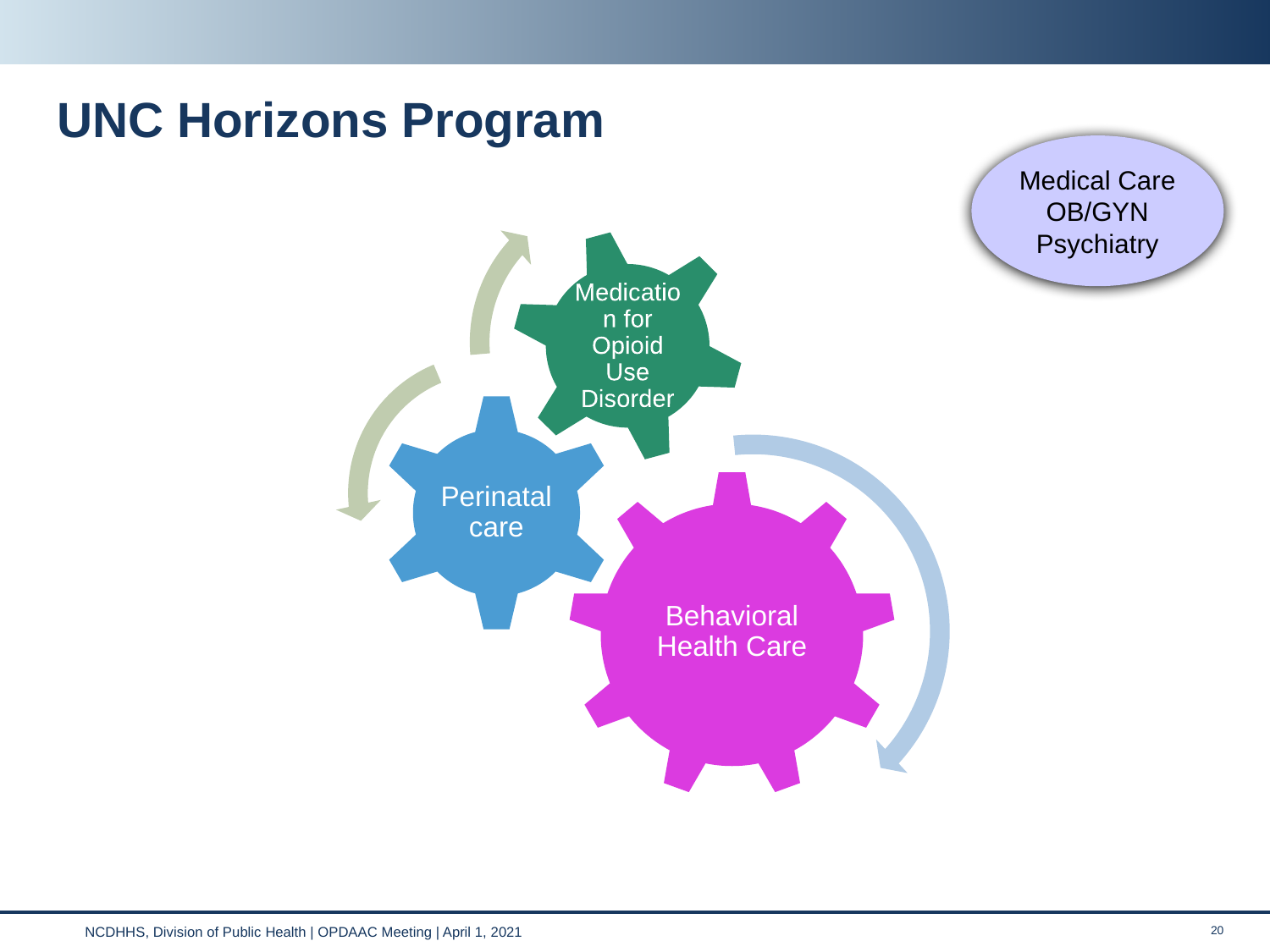

# UNC Horizons Program
Medical Care
OB/GYN
Psychiatry
Behavioral Health Care
Perinatal care
Medication for Opioid Use Disorder